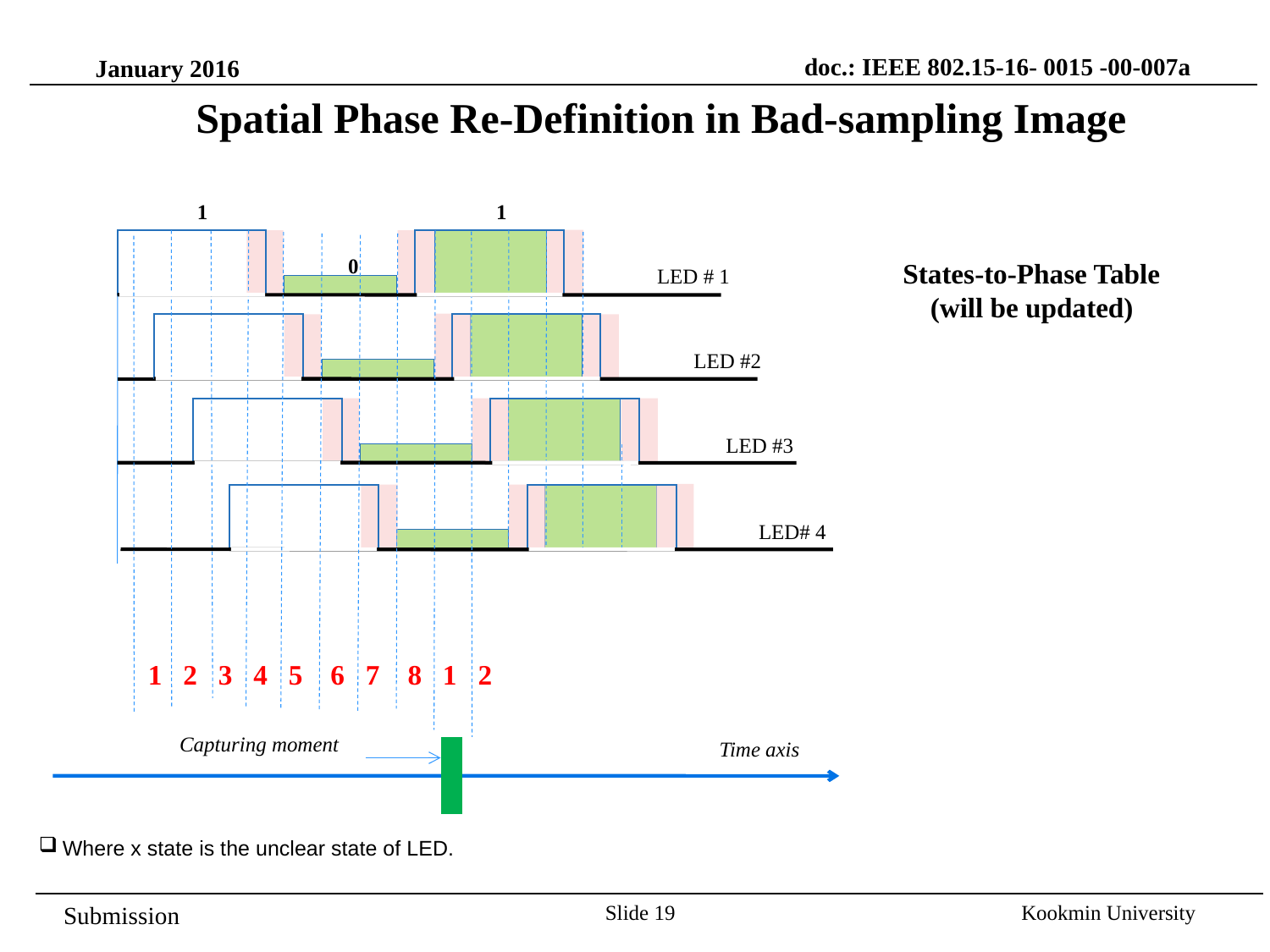

doc.: IEEE 802.15-16- 0015 -00-007a
January 2016
Spatial Phase Re-Definition in Bad-sampling Image
1
1

0
LED # 1

LED #2

LED #3

LED# 4

1   2   3   4   5    6   7    8   1   2
Capturing moment
Time axis
States-to-Phase Table
(will be updated)
Where x state is the unclear state of LED.
Slide 19
Kookmin University
Submission